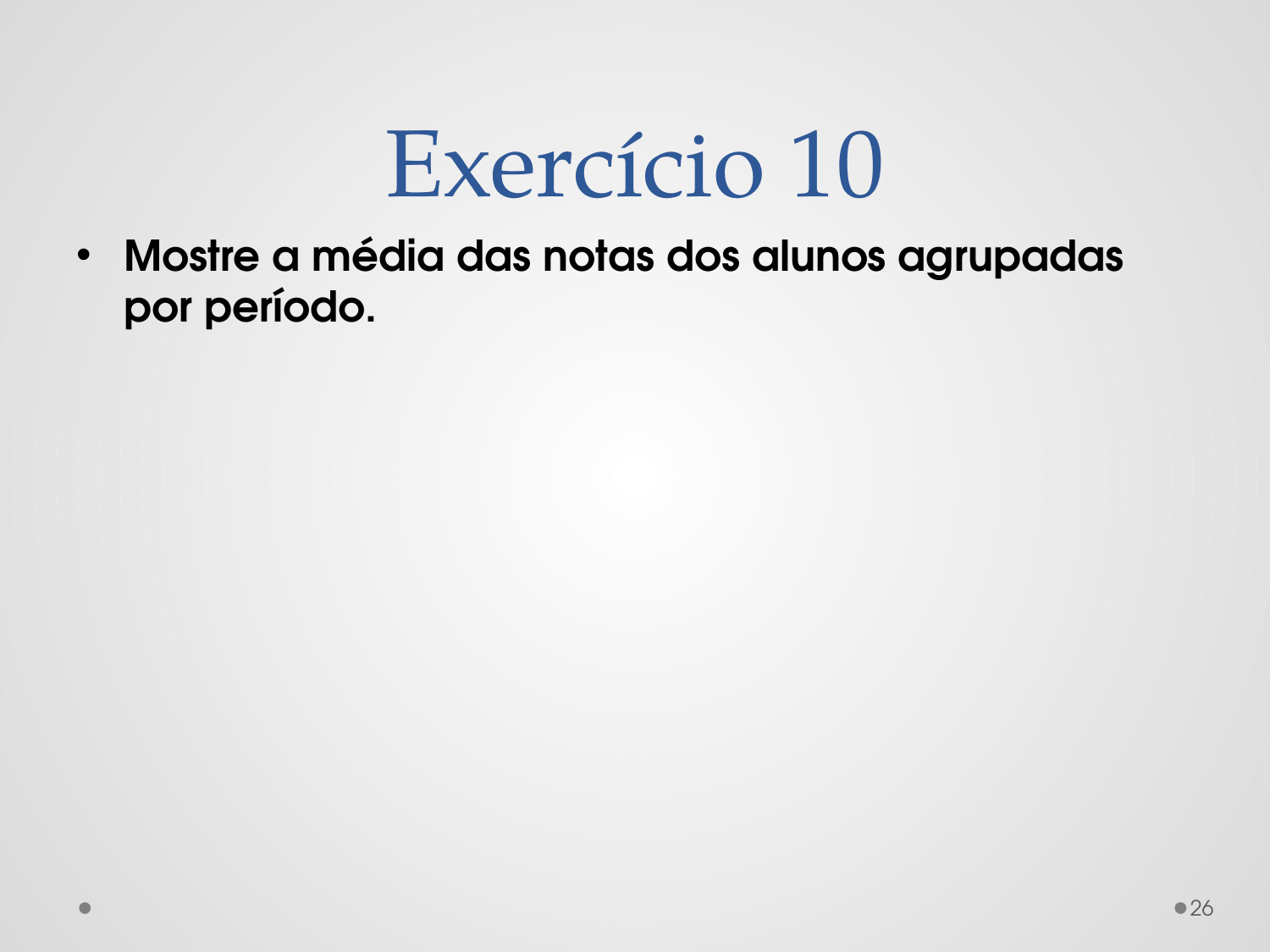

# Exercício 10
Mostre a média das notas dos alunos agrupadas por período.
26